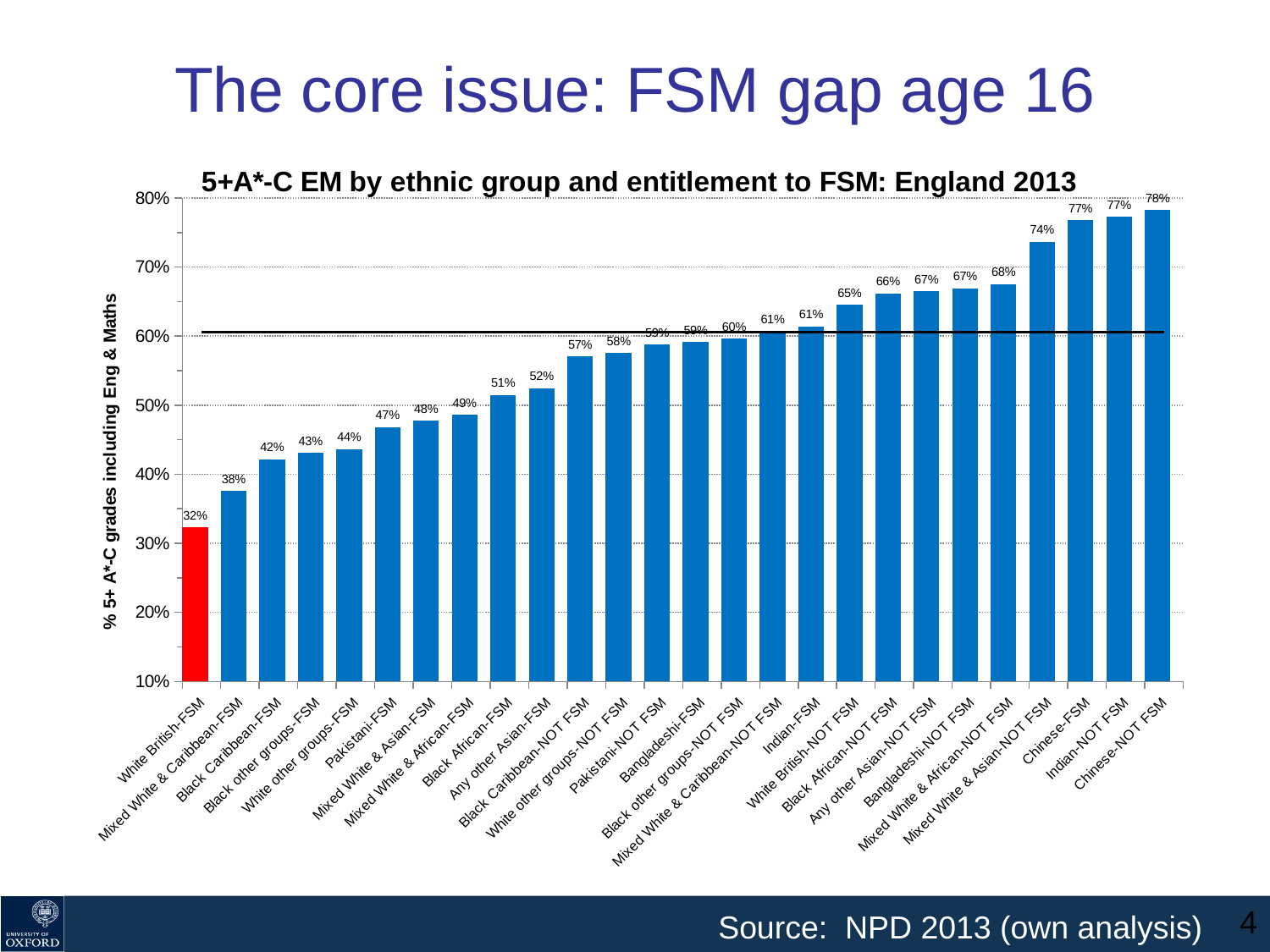

# The core issue: FSM gap age 16

### Chart: 5+A*-C EM by ethnic group and entitlement to FSM: England 2013

| Category |  |  |
|---|---|---|
| White British-FSM | 0.32283723136425097 | 0.6060000000000006 |
| Mixed White & Caribbean-FSM | 0.3756845564074485 | 0.6060000000000006 |
| Black Caribbean-FSM | 0.4219737481769573 | 0.6060000000000006 |
| Black other groups-FSM | 0.43120260021668483 | 0.6060000000000006 |
| White other groups-FSM | 0.43657390675822283 | 0.6060000000000006 |
| Pakistani-FSM | 0.46822204344328294 | 0.6060000000000006 |
| Mixed White & Asian-FSM | 0.477401129943503 | 0.6060000000000006 |
| Mixed White & African-FSM | 0.4860335195530724 | 0.6060000000000006 |
| Black African-FSM | 0.5145648967551616 | 0.6060000000000006 |
| Any other Asian-FSM | 0.5248756218905481 | 0.6060000000000006 |
| Black Caribbean-NOT FSM | 0.5704675963904816 | 0.6060000000000006 |
| White other groups-NOT FSM | 0.5756259426847696 | 0.6060000000000006 |
| Pakistani-NOT FSM | 0.5878674171357081 | 0.6060000000000006 |
|  Bangladeshi-FSM | 0.5916779431664425 | 0.6060000000000006 |
| Black other groups-NOT FSM | 0.5966697502312676 | 0.6060000000000006 |
| Mixed White & Caribbean-NOT FSM | 0.6068827385287713 | 0.6060000000000006 |
| Indian-FSM | 0.6140888208269523 | 0.6060000000000006 |
| White British-NOT FSM | 0.6450930361186745 | 0.6060000000000006 |
| Black African-NOT FSM | 0.6620753838994893 | 0.6060000000000006 |
| Any other Asian-NOT FSM | 0.665143205362582 | 0.6060000000000006 |
|  Bangladeshi-NOT FSM | 0.6693548387096786 | 0.6060000000000006 |
| Mixed White & African-NOT FSM | 0.6754043502509766 | 0.6060000000000006 |
| Mixed White & Asian-NOT FSM | 0.7368562231759664 | 0.6060000000000006 |
| Chinese-FSM | 0.7678571428571433 | 0.6060000000000006 |
| Indian-NOT FSM | 0.7725040916530284 | 0.6060000000000006 |
| Chinese-NOT FSM | 0.7826711345141228 | 0.6060000000000006 |
Source:  NPD 2013 (own analysis)